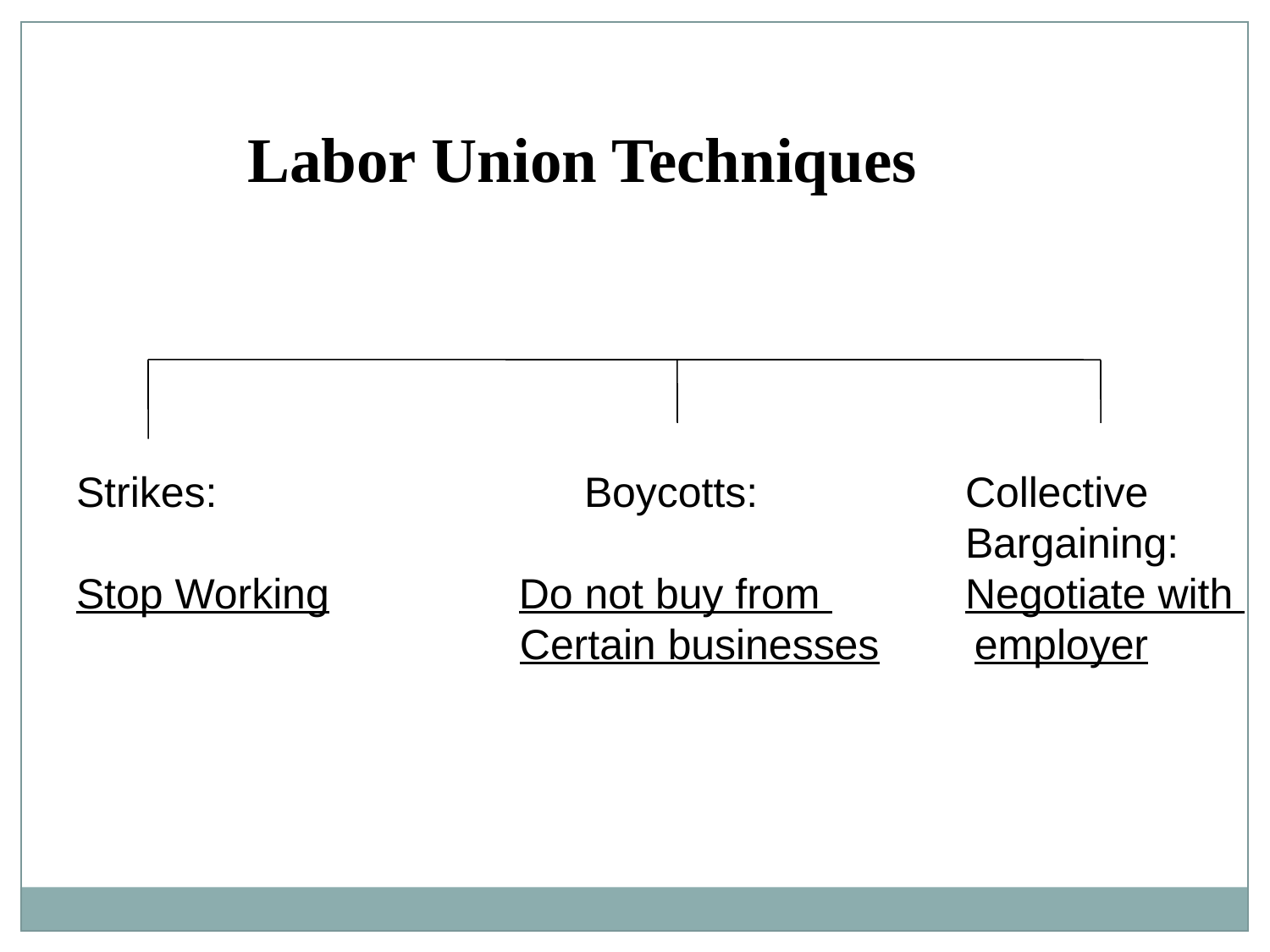

Labor Union Techniques

      		Strikes:			Boycotts: 		Collective
									Bargaining:
  		Stop Working                Do not buy from 		Negotiate with
       				                Certain businesses        employer